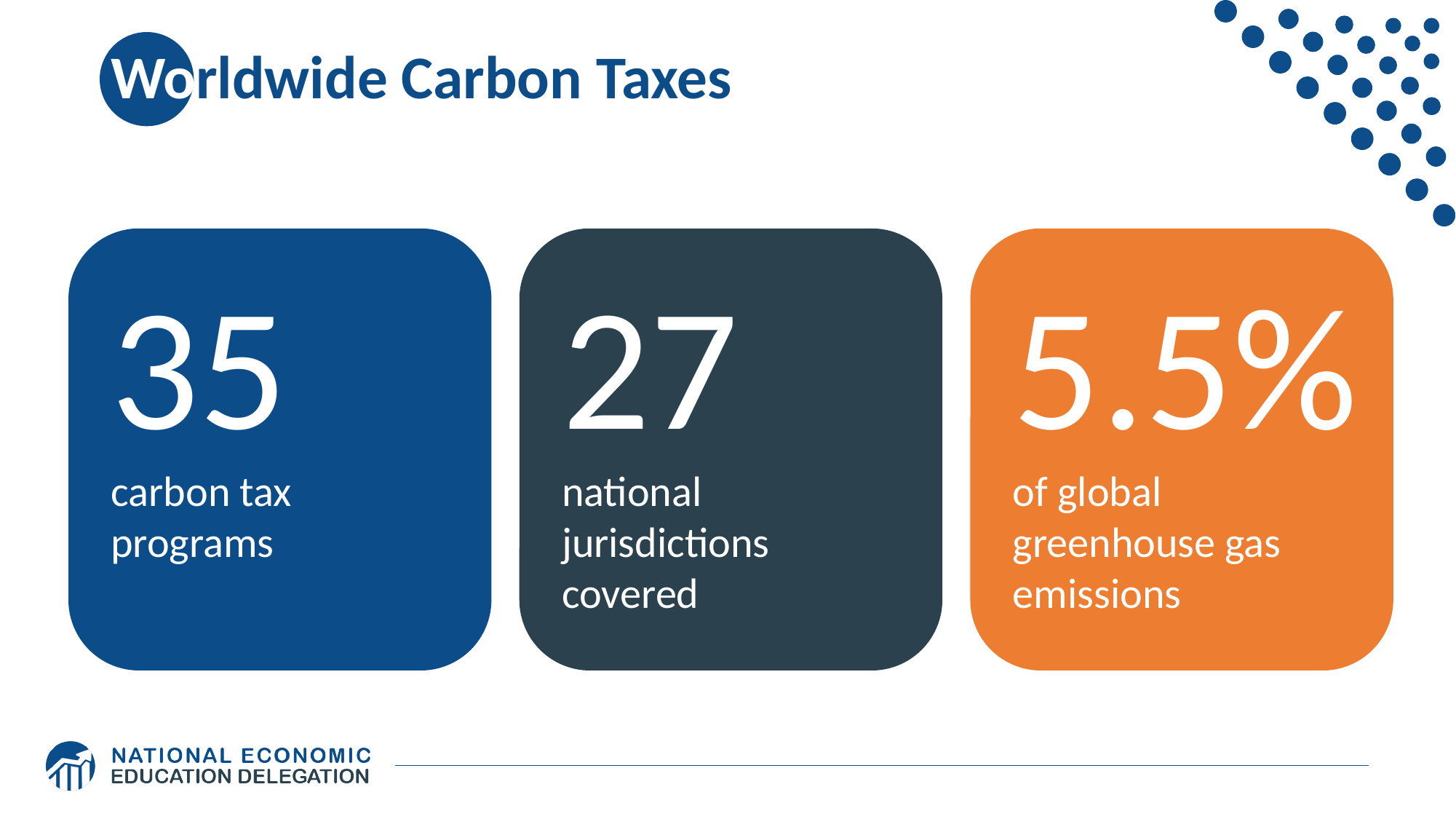

# Worldwide Carbon Taxes
35
carbon tax programs

27
national jurisdictions
covered
5.5%
of global greenhouse gas emissions